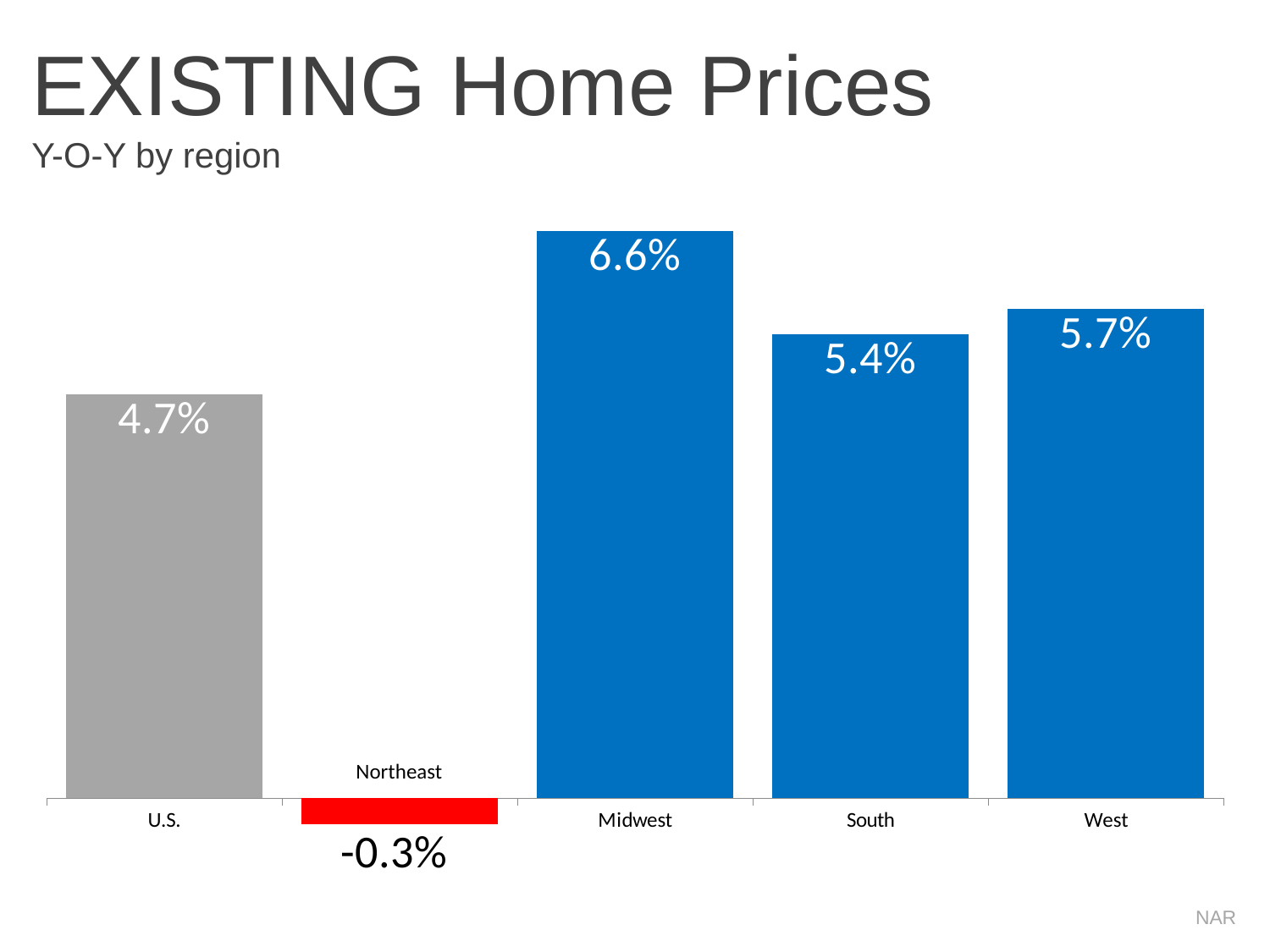

EXISTING Home Prices
Y-O-Y by region

### Chart

| Category | Series 1 |
|---|---|
| U.S. | 0.047 |
|  | -0.003 |
| Midwest | 0.066 |
| South | 0.054 |
| West | 0.057 |
Northeast
NAR